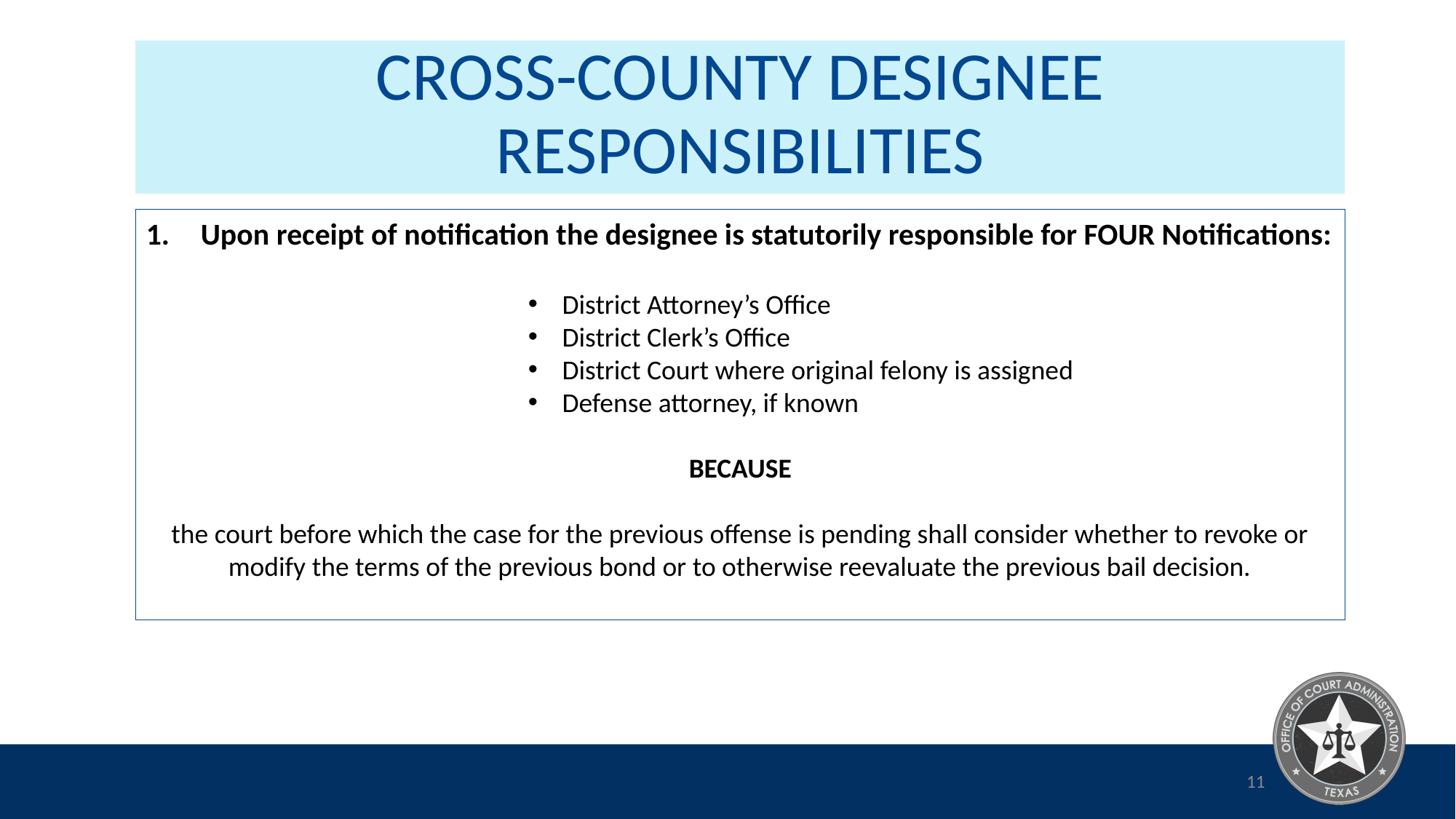

# Cross-County Designee Responsibilities
Upon receipt of notification the designee is statutorily responsible for FOUR Notifications:

District Attorney’s Office
District Clerk’s Office
District Court where original felony is assigned
Defense attorney, if known

BECAUSE

the court before which the case for the previous offense is pending shall consider whether to revoke or modify the terms of the previous bond or to otherwise reevaluate the previous bail decision.

11